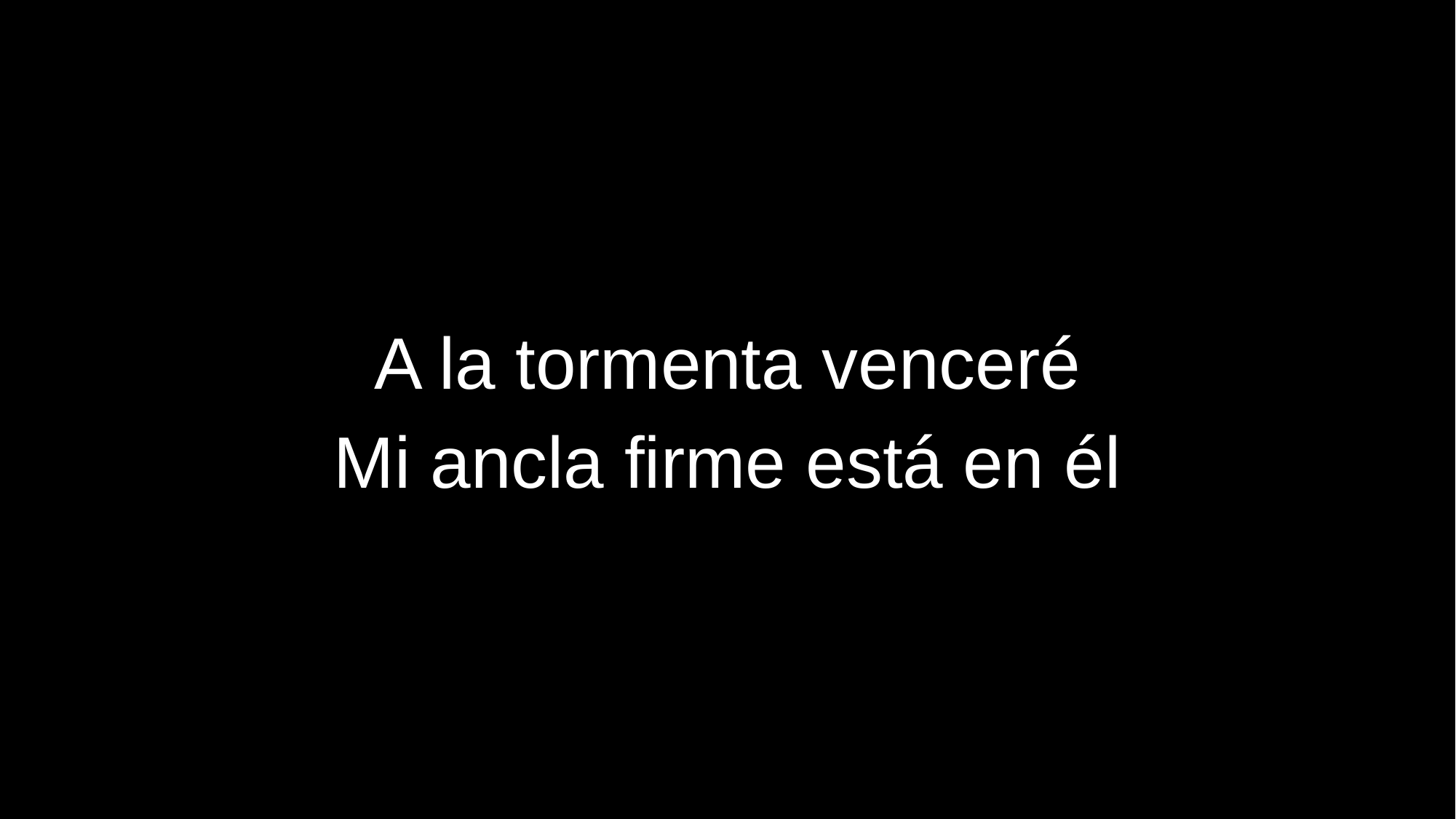

A la tormenta venceré
Mi ancla firme está en él